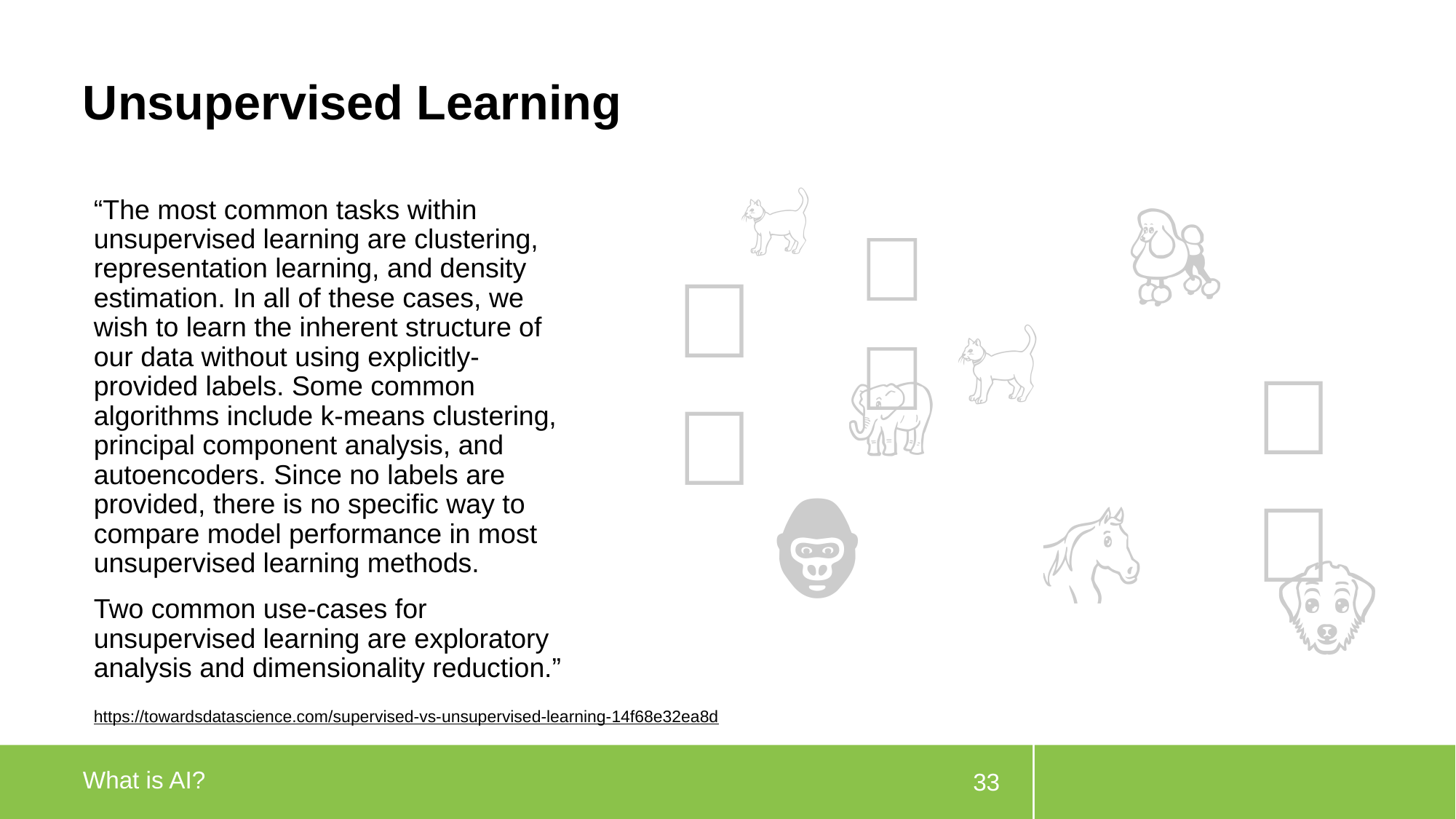

# Unsupervised Learning

🐈
🐩
“The most common tasks within unsupervised learning are clustering, representation learning, and density estimation. In all of these cases, we wish to learn the inherent structure of our data without using explicitly-provided labels. Some common algorithms include k-means clustering, principal component analysis, and autoencoders. Since no labels are provided, there is no specific way to compare model performance in most unsupervised learning methods.
Two common use-cases for unsupervised learning are exploratory analysis and dimensionality reduction.”
🐖
🐆
🐈
🐕
🐘
🦍
🐴
🐶
https://towardsdatascience.com/supervised-vs-unsupervised-learning-14f68e32ea8d
What is AI?
33